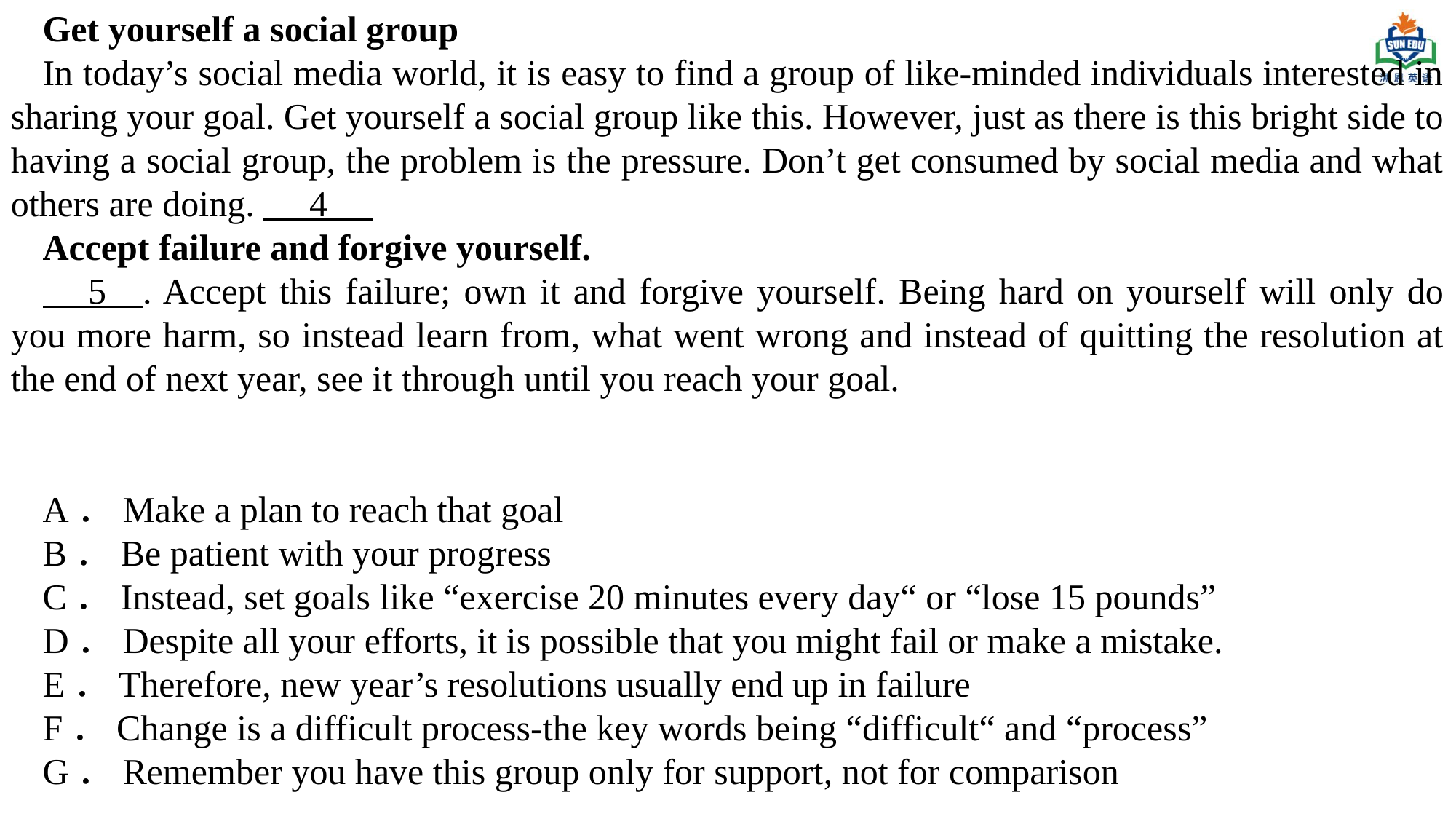

Get yourself a social group
In today’s social media world, it is easy to find a group of like-minded individuals interested in sharing your goal. Get yourself a social group like this. However, just as there is this bright side to having a social group, the problem is the pressure. Don’t get consumed by social media and what others are doing.      4
Accept failure and forgive yourself.
     5    . Accept this failure; own it and forgive yourself. Being hard on yourself will only do you more harm, so instead learn from, what went wrong and instead of quitting the resolution at the end of next year, see it through until you reach your goal.

A．Make a plan to reach that goal
B．Be patient with your progress
C．Instead, set goals like “exercise 20 minutes every day“ or “lose 15 pounds”
D．Despite all your efforts, it is possible that you might fail or make a mistake.
E．Therefore, new year’s resolutions usually end up in failure
F．Change is a difficult process-the key words being “difficult“ and “process”
G．Remember you have this group only for support, not for comparison